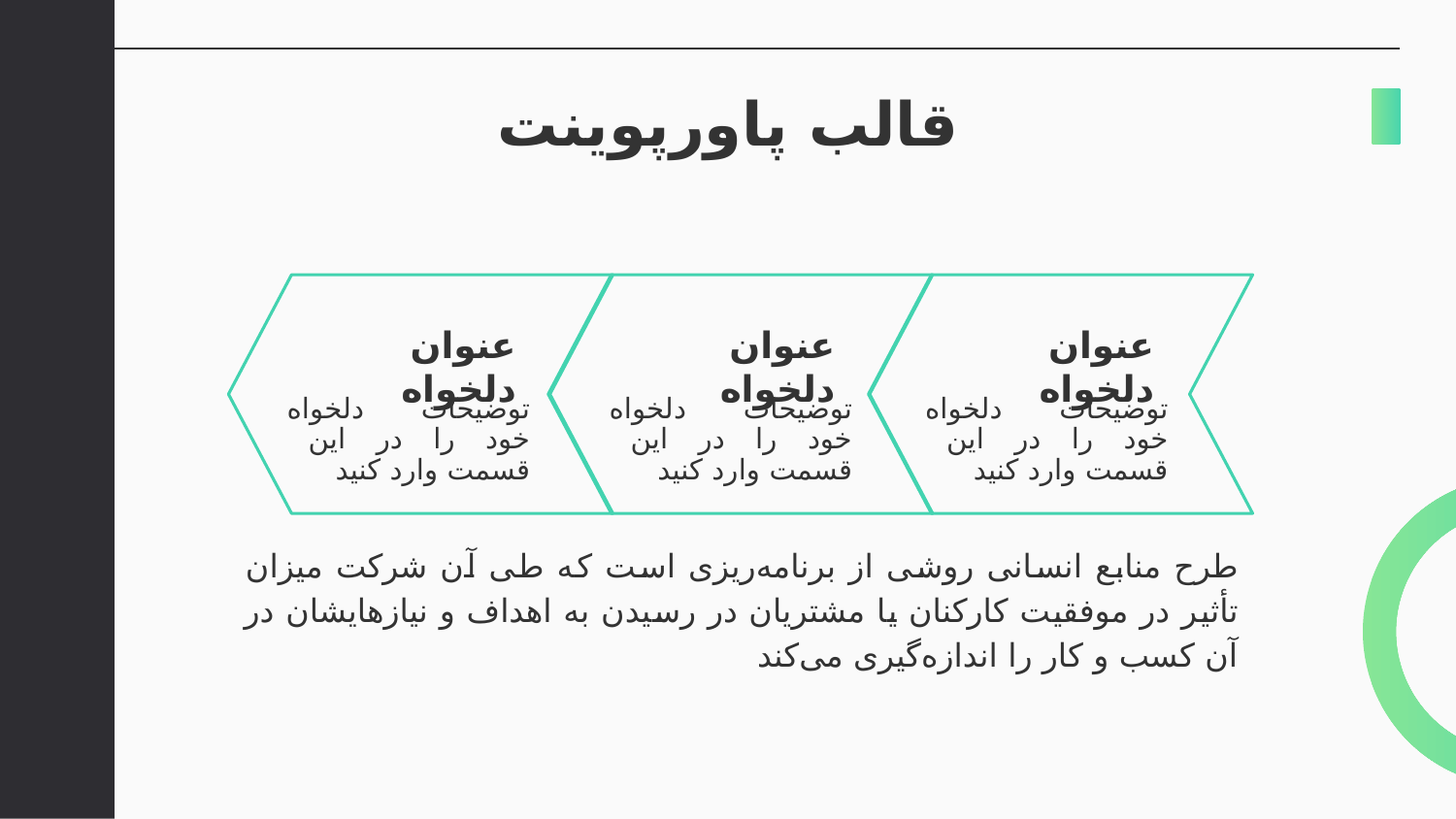

# قالب پاورپوینت

عنوان دلخواه
عنوان دلخواه
عنوان دلخواه
توضیحات دلخواه خود را در این قسمت وارد کنید
توضیحات دلخواه خود را در این قسمت وارد کنید
توضیحات دلخواه خود را در این قسمت وارد کنید
طرح منابع انسانی روشی از برنامه‌ریزی است که طی آن شرکت میزان تأثیر در موفقیت کارکنان یا مشتریان در رسیدن به اهداف و نیازهایشان در آن کسب و کار را اندازه‌گیری می‌کند